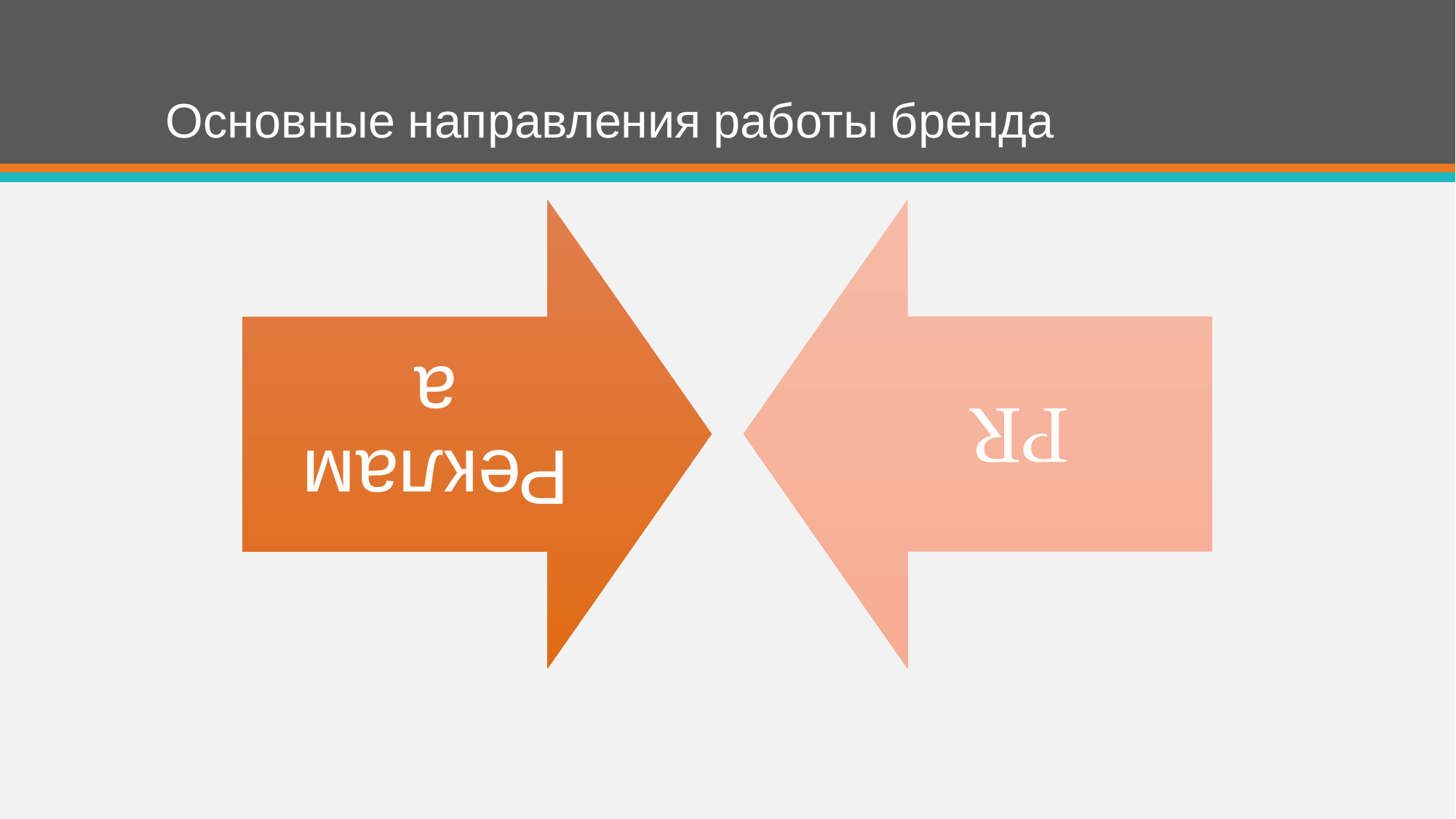

# Основные направления работы бренда
Реклама
PR